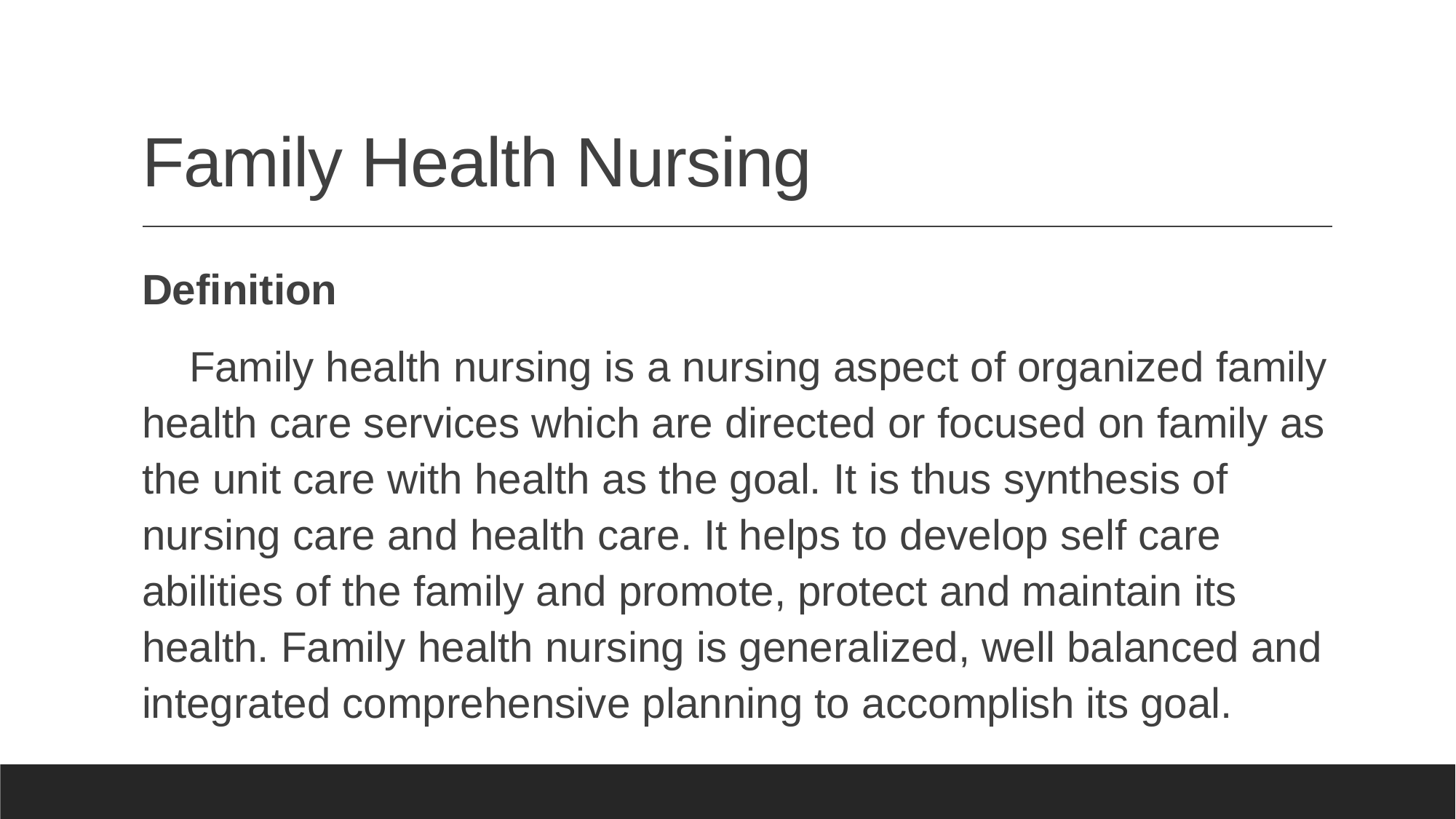

# Family Health Nursing
Definition
    Family health nursing is a nursing aspect of organized family health care services which are directed or focused on family as the unit care with health as the goal. It is thus synthesis of nursing care and health care. It helps to develop self care abilities of the family and promote, protect and maintain its health. Family health nursing is generalized, well balanced and integrated comprehensive planning to accomplish its goal.